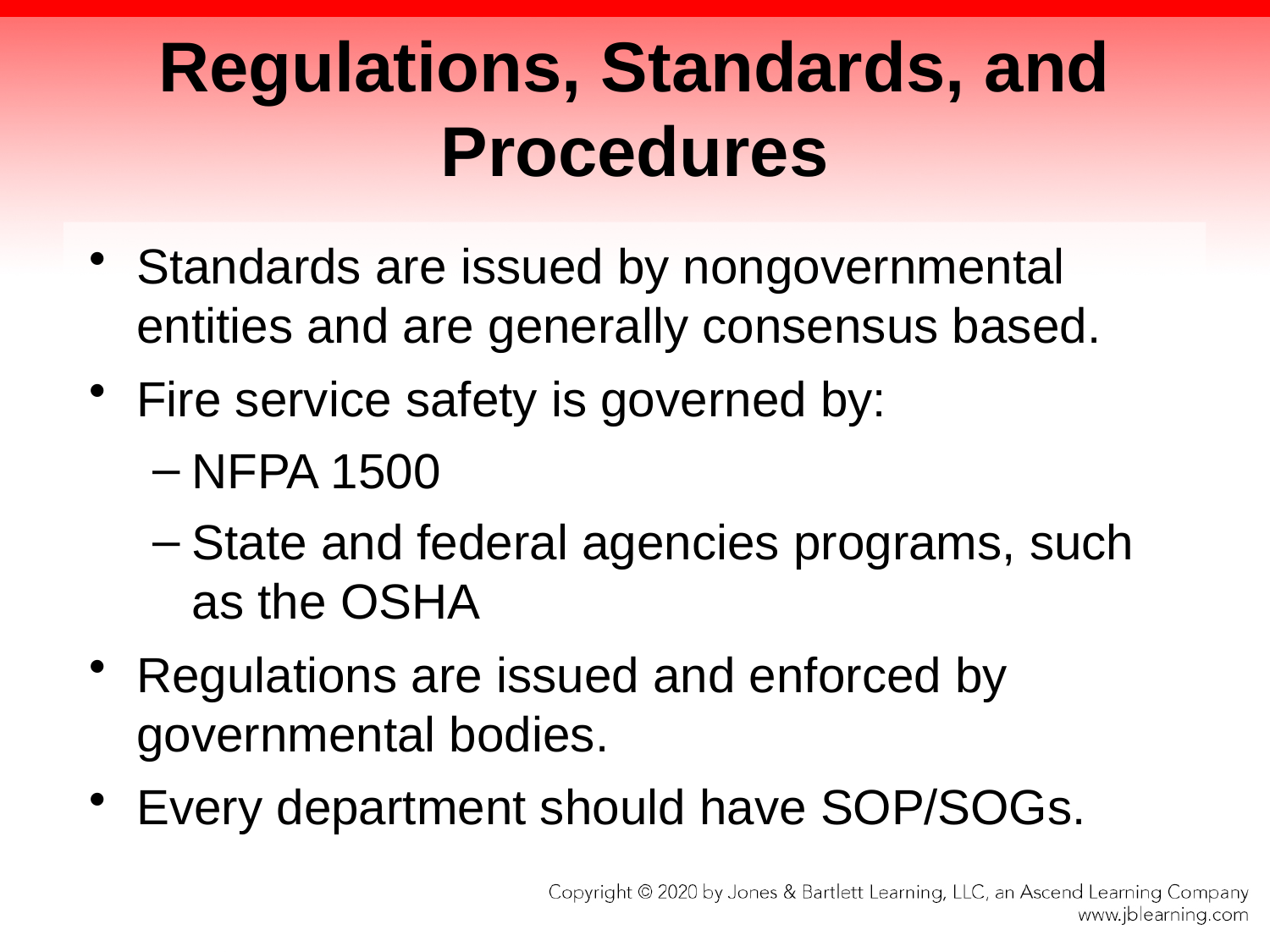

# Regulations, Standards, and Procedures
Standards are issued by nongovernmental entities and are generally consensus based.
Fire service safety is governed by:
NFPA 1500
State and federal agencies programs, such as the OSHA
Regulations are issued and enforced by governmental bodies.
Every department should have SOP/SOGs.